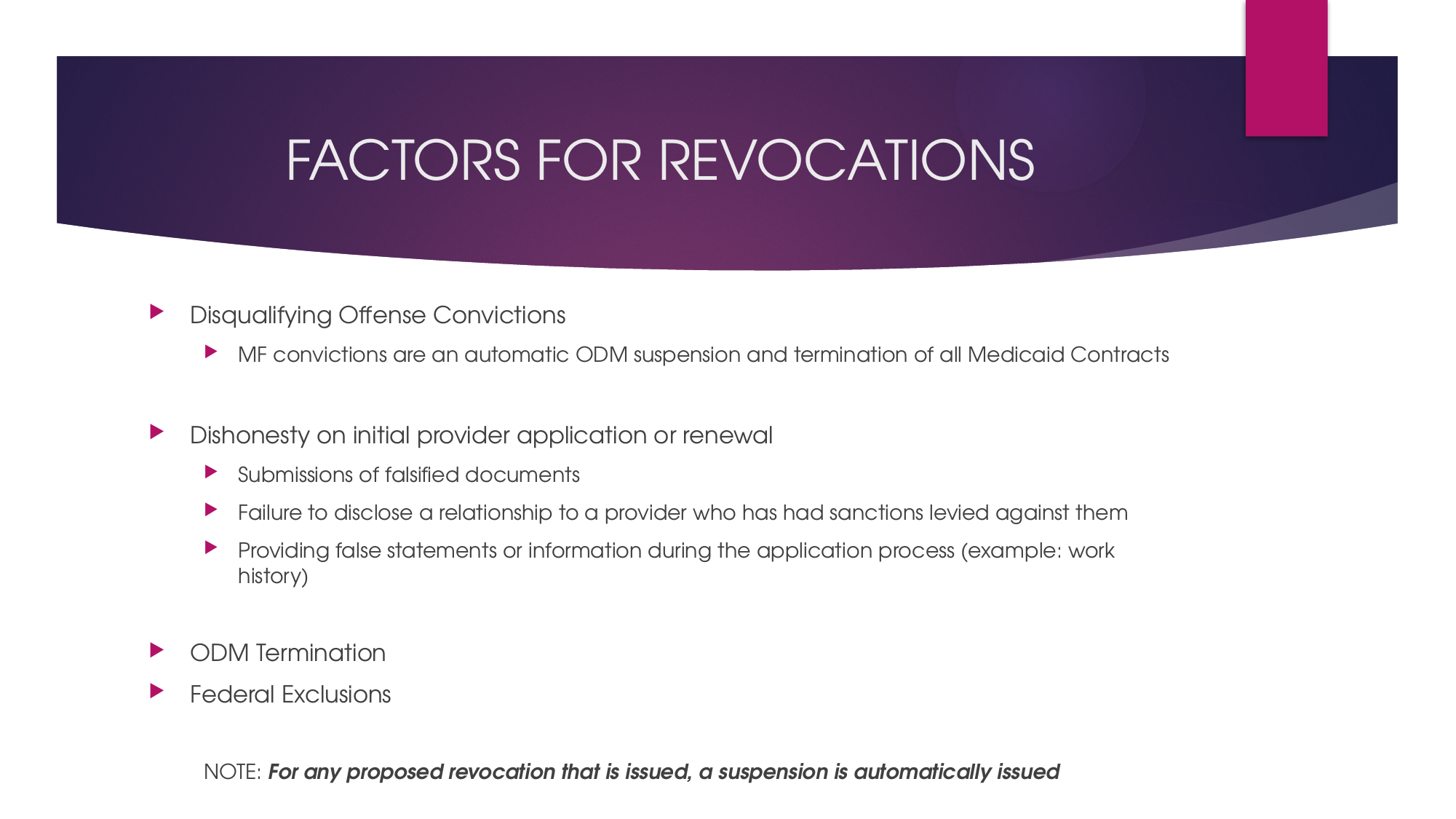

# FACTORS FOR REVOCATIONS
Disqualifying Offense Convictions
MF convictions are an automatic ODM suspension and termination of all Medicaid Contracts

Dishonesty on initial provider application or renewal
Submissions of falsified documents
Failure to disclose a relationship to a provider who has had sanctions levied against them
Providing false statements or information during the application process (example: work history)

ODM Termination
Federal Exclusions

NOTE: For any proposed revocation that is issued, a suspension is automatically issued